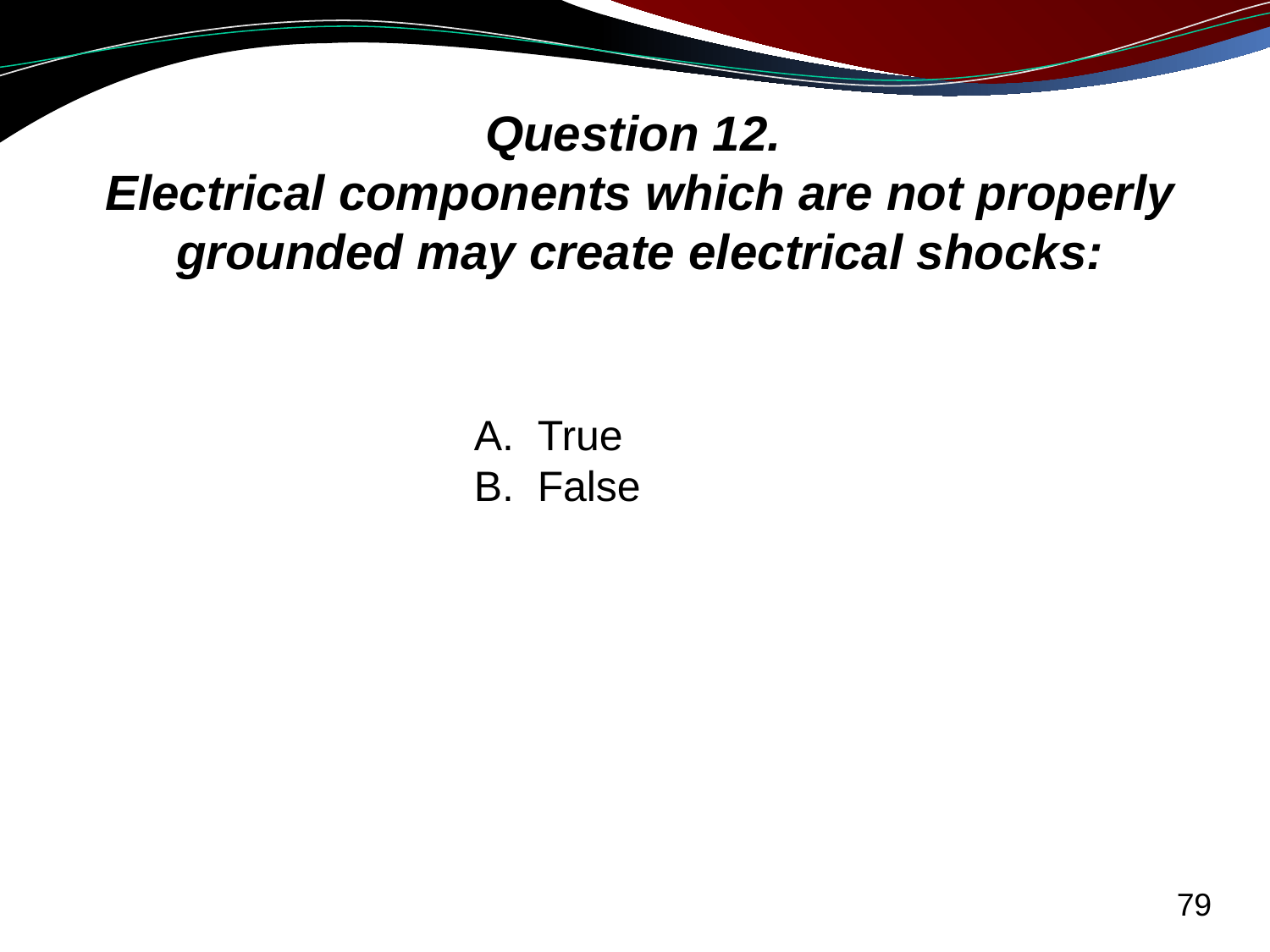

# Question 12. Electrical components which are not properly grounded may create electrical shocks:
True
False